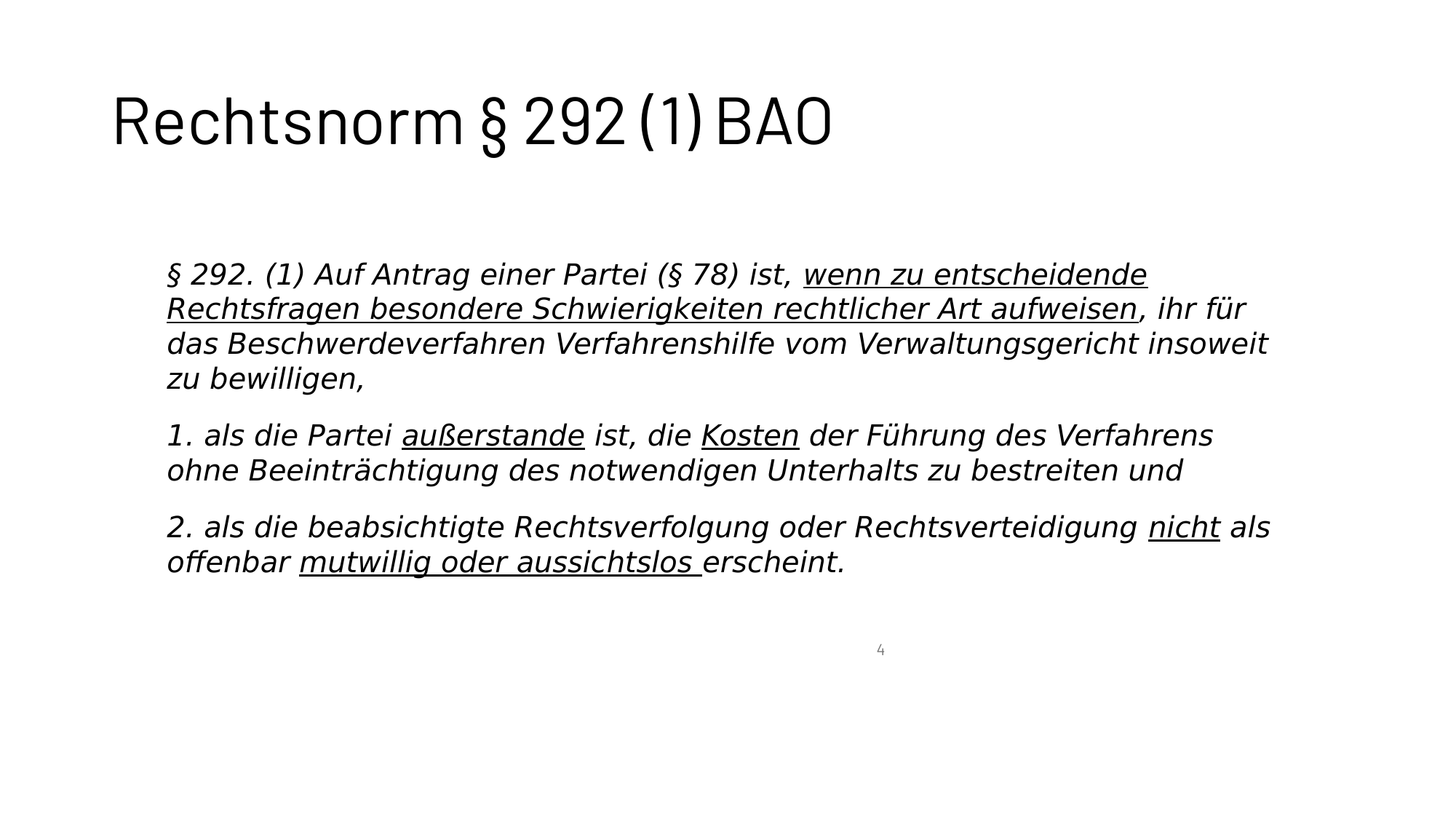

# Rechtsnorm § 292 (1) BAO
§ 292. (1) Auf Antrag einer Partei (§ 78) ist, wenn zu entscheidende Rechtsfragen besondere Schwierigkeiten rechtlicher Art aufweisen, ihr für das Beschwerdeverfahren Verfahrenshilfe vom Verwaltungsgericht insoweit zu bewilligen,
1. als die Partei außerstande ist, die Kosten der Führung des Verfahrens ohne Beeinträchtigung des notwendigen Unterhalts zu bestreiten und
2. als die beabsichtigte Rechtsverfolgung oder Rechtsverteidigung nicht als offenbar mutwillig oder aussichtslos erscheint.
4